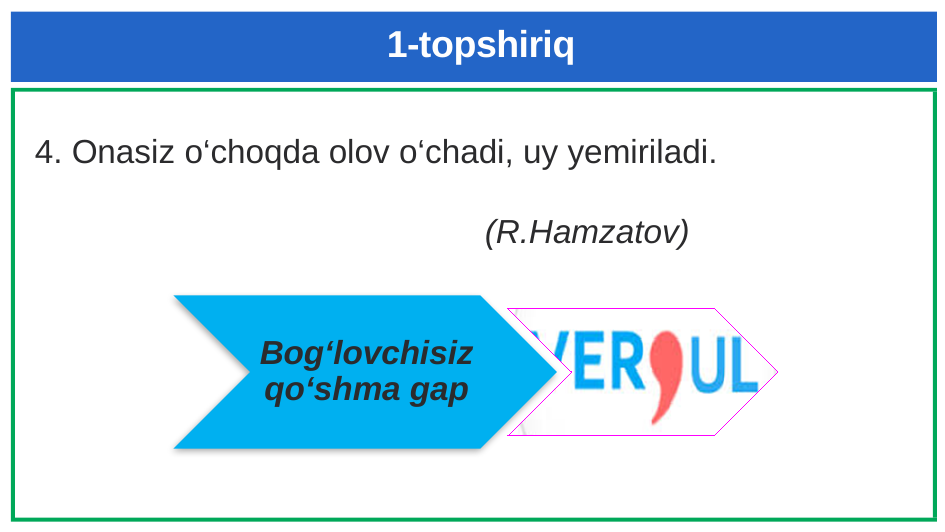

# 1-topshiriq
4. Onasiz o‘choqda olov o‘chadi, uy yemiriladi. 									(R.Hamzatov)
Bog‘lovchisiz qo‘shma gap